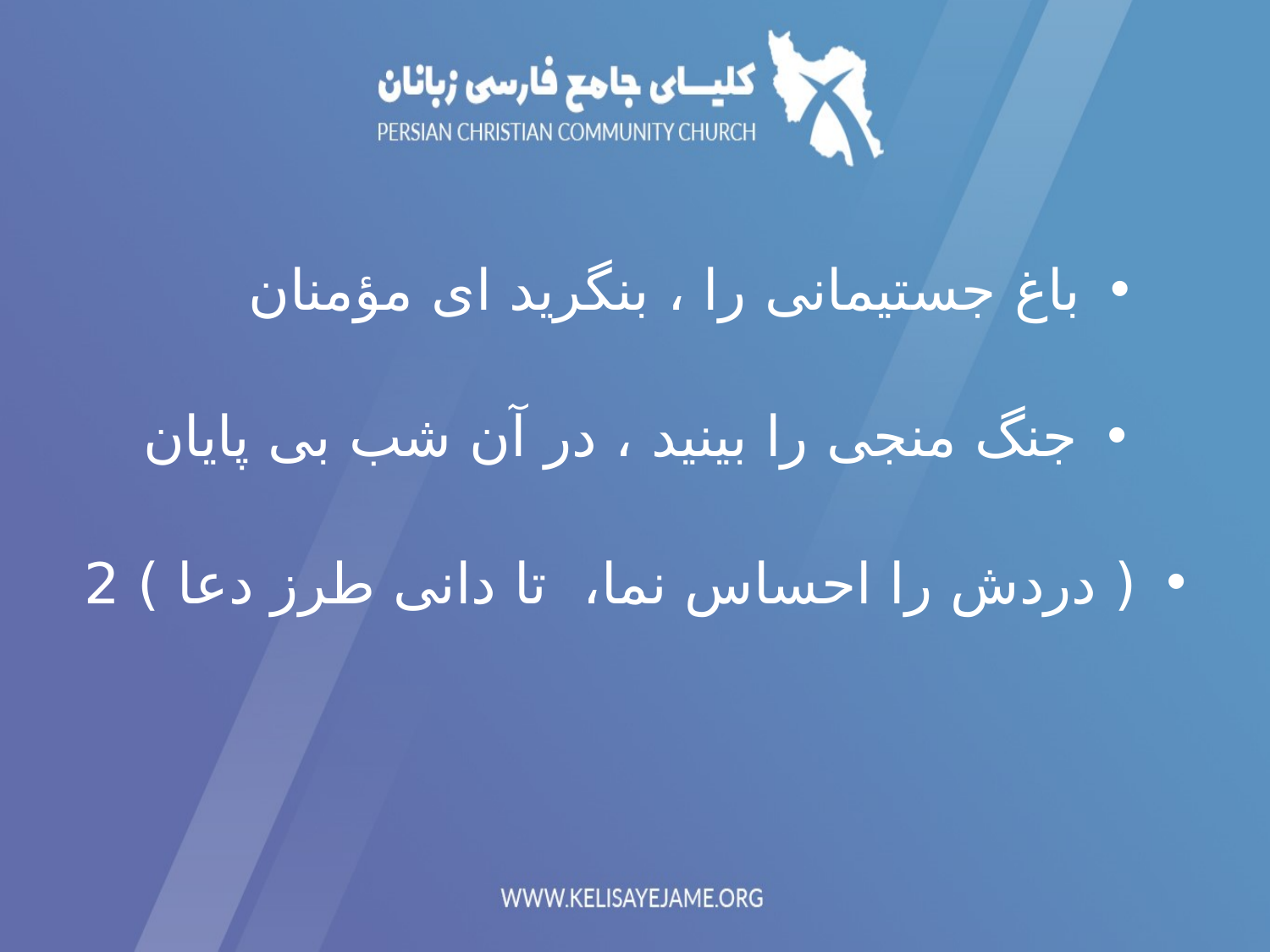

باغ جستیمانی را ، بنگرید ای مؤمنان
جنگ منجی را بینید ، در آن شب بی پایان
( دردش را احساس نما،  تا دانی طرز دعا ) 2